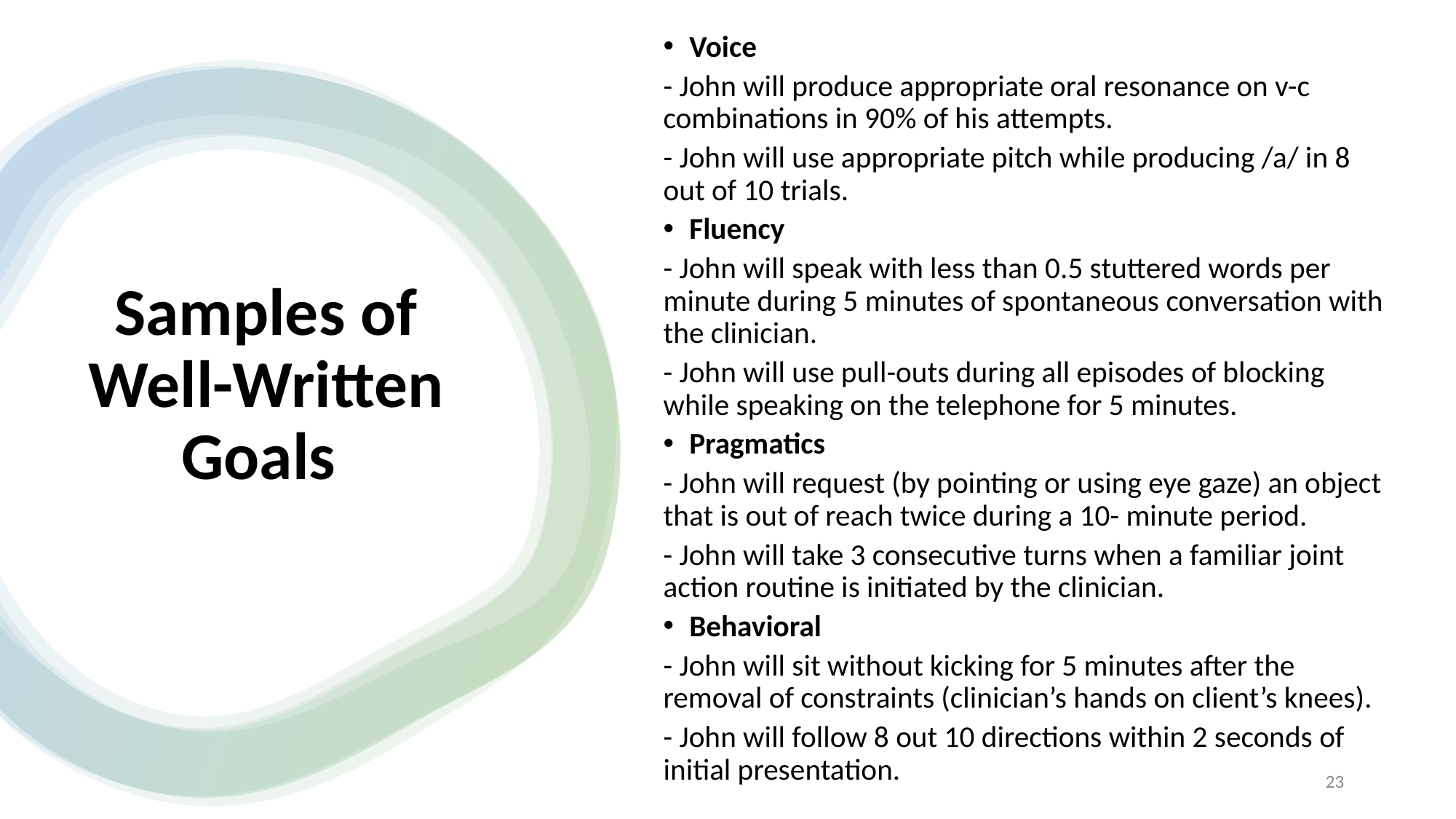

Voice
- John will produce appropriate oral resonance on v-c combinations in 90% of his attempts.
- John will use appropriate pitch while producing /a/ in 8 out of 10 trials.
Fluency
- John will speak with less than 0.5 stuttered words per minute during 5 minutes of spontaneous conversation with the clinician.
- John will use pull-outs during all episodes of blocking while speaking on the telephone for 5 minutes.
Pragmatics
- John will request (by pointing or using eye gaze) an object that is out of reach twice during a 10- minute period.
- John will take 3 consecutive turns when a familiar joint action routine is initiated by the clinician.
Behavioral
- John will sit without kicking for 5 minutes after the removal of constraints (clinician’s hands on client’s knees).
- John will follow 8 out 10 directions within 2 seconds of initial presentation.

# Samples of Well-Written Goals
23